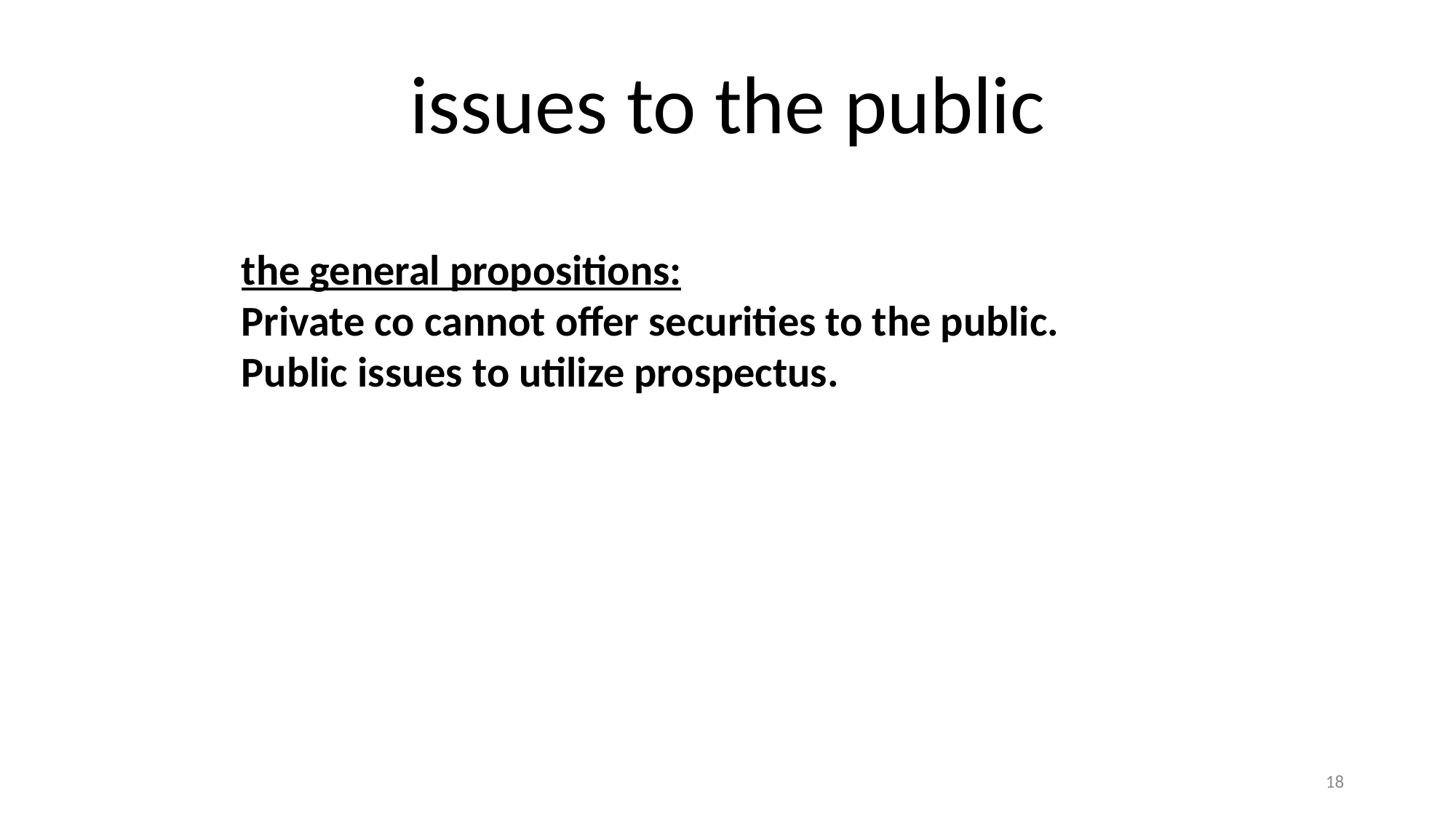

# issues to the public
the general propositions:
Private co cannot offer securities to the public.
Public issues to utilize prospectus.

18